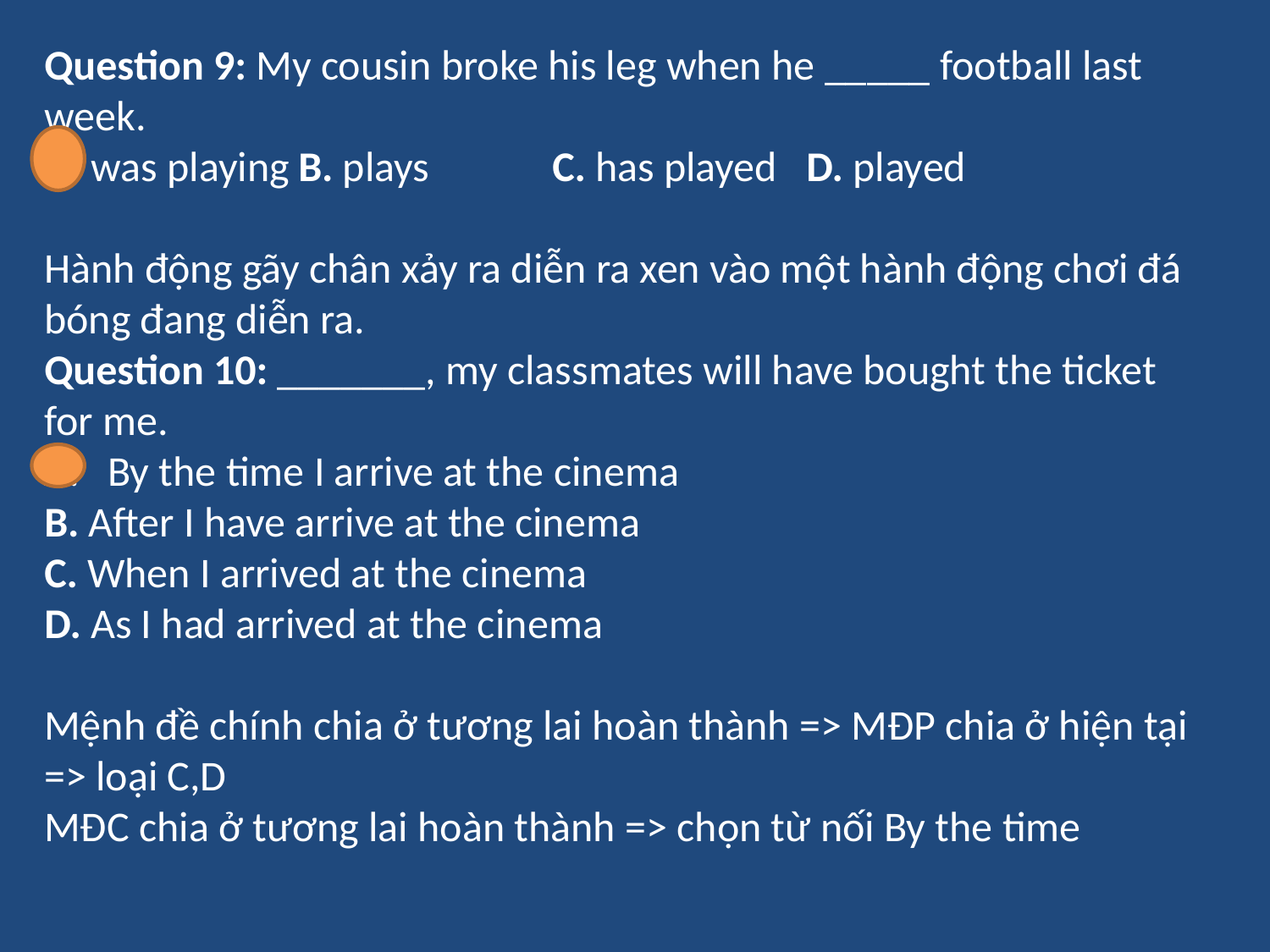

Question 9: My cousin broke his leg when he _____ football last week.
A. was playing	B. plays	C. has played	D. played

Hành động gãy chân xảy ra diễn ra xen vào một hành động chơi đá bóng đang diễn ra.
Question 10: _______, my classmates will have bought the ticket for me.
By the time I arrive at the cinema
B. After I have arrive at the cinema
C. When I arrived at the cinema
D. As I had arrived at the cinema

Mệnh đề chính chia ở tương lai hoàn thành => MĐP chia ở hiện tại => loại C,D
MĐC chia ở tương lai hoàn thành => chọn từ nối By the time